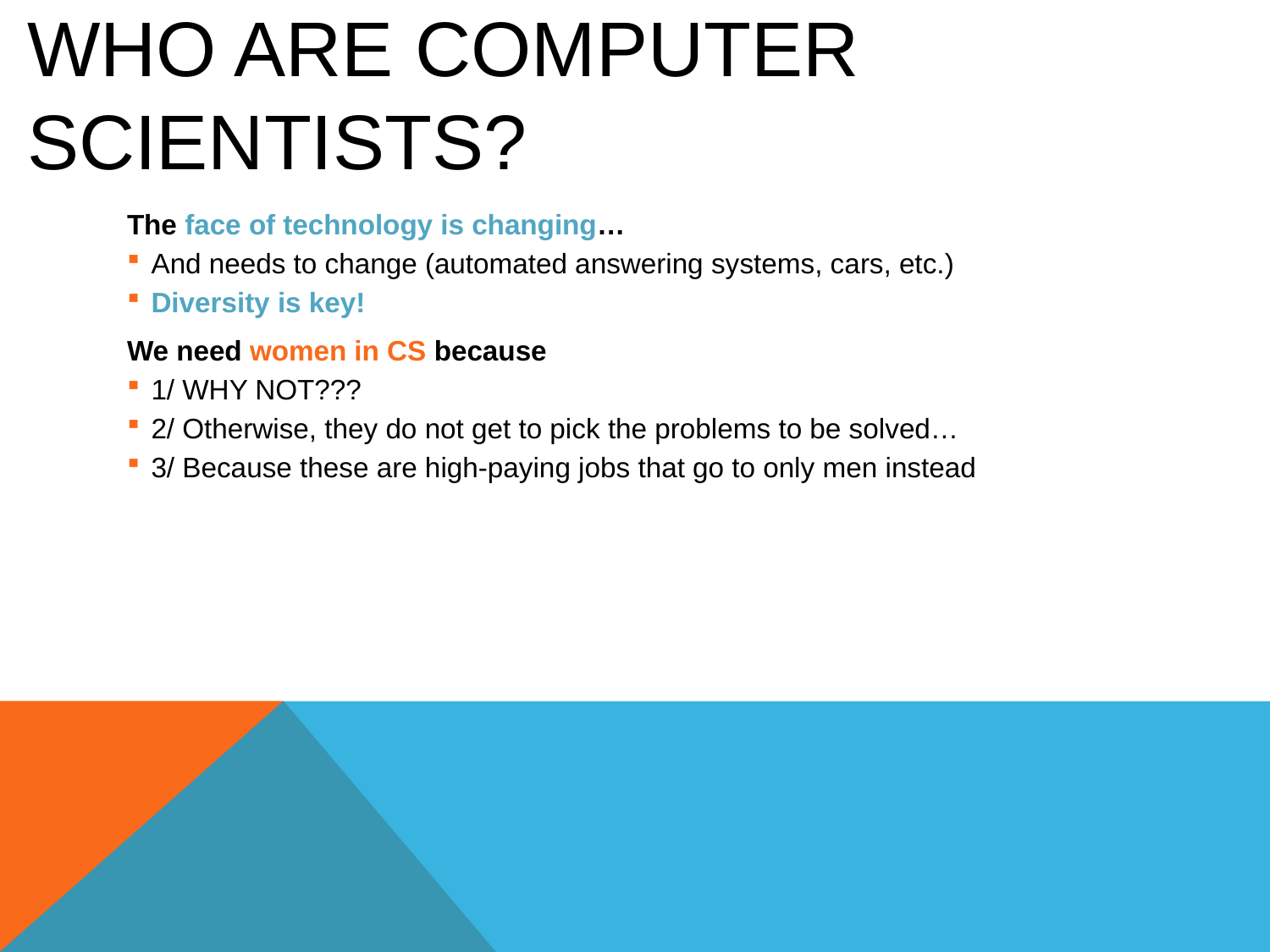

# Who are Computer Scientists?

The face of technology is changing…
And needs to change (automated answering systems, cars, etc.)
Diversity is key!
We need women in CS because
1/ WHY NOT???
2/ Otherwise, they do not get to pick the problems to be solved…
3/ Because these are high-paying jobs that go to only men instead